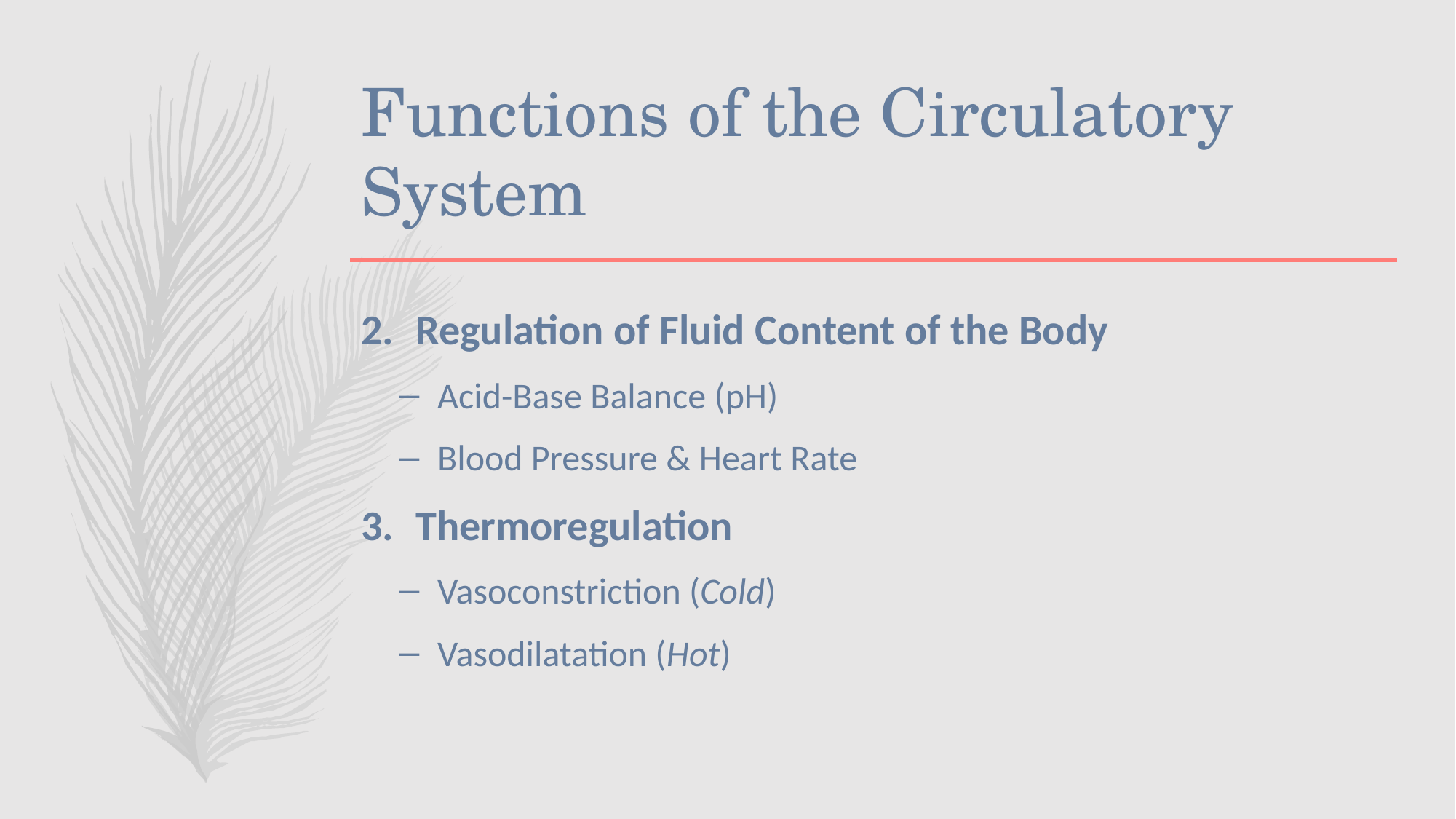

# Functions of the Circulatory System
Regulation of Fluid Content of the Body
Acid-Base Balance (pH)
Blood Pressure & Heart Rate
Thermoregulation
Vasoconstriction (Cold)
Vasodilatation (Hot)